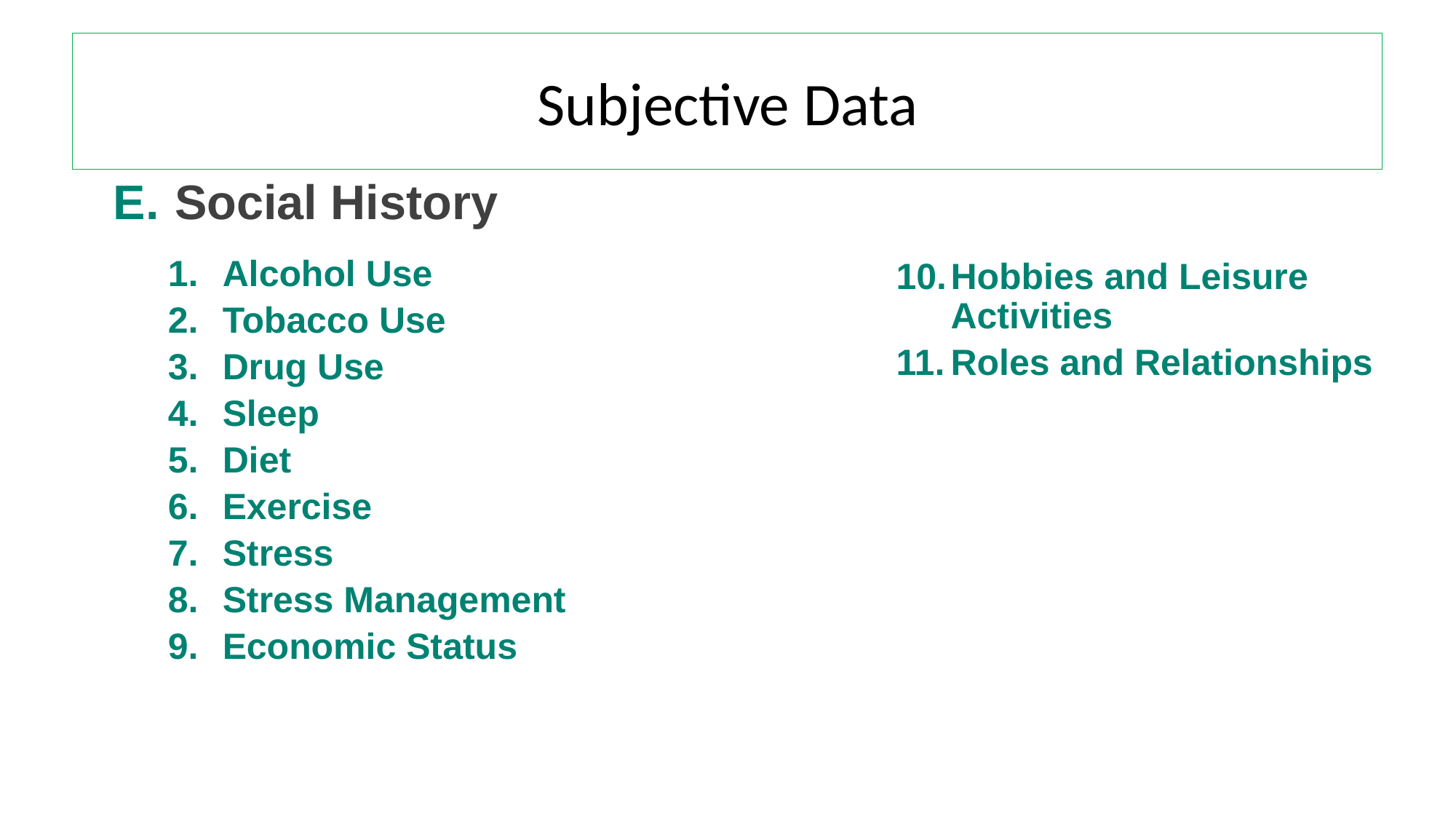

# Subjective Data
Social History
Alcohol Use
Tobacco Use
Drug Use
Sleep
Diet
Exercise
Stress
Stress Management
Economic Status

Hobbies and Leisure Activities
Roles and Relationships